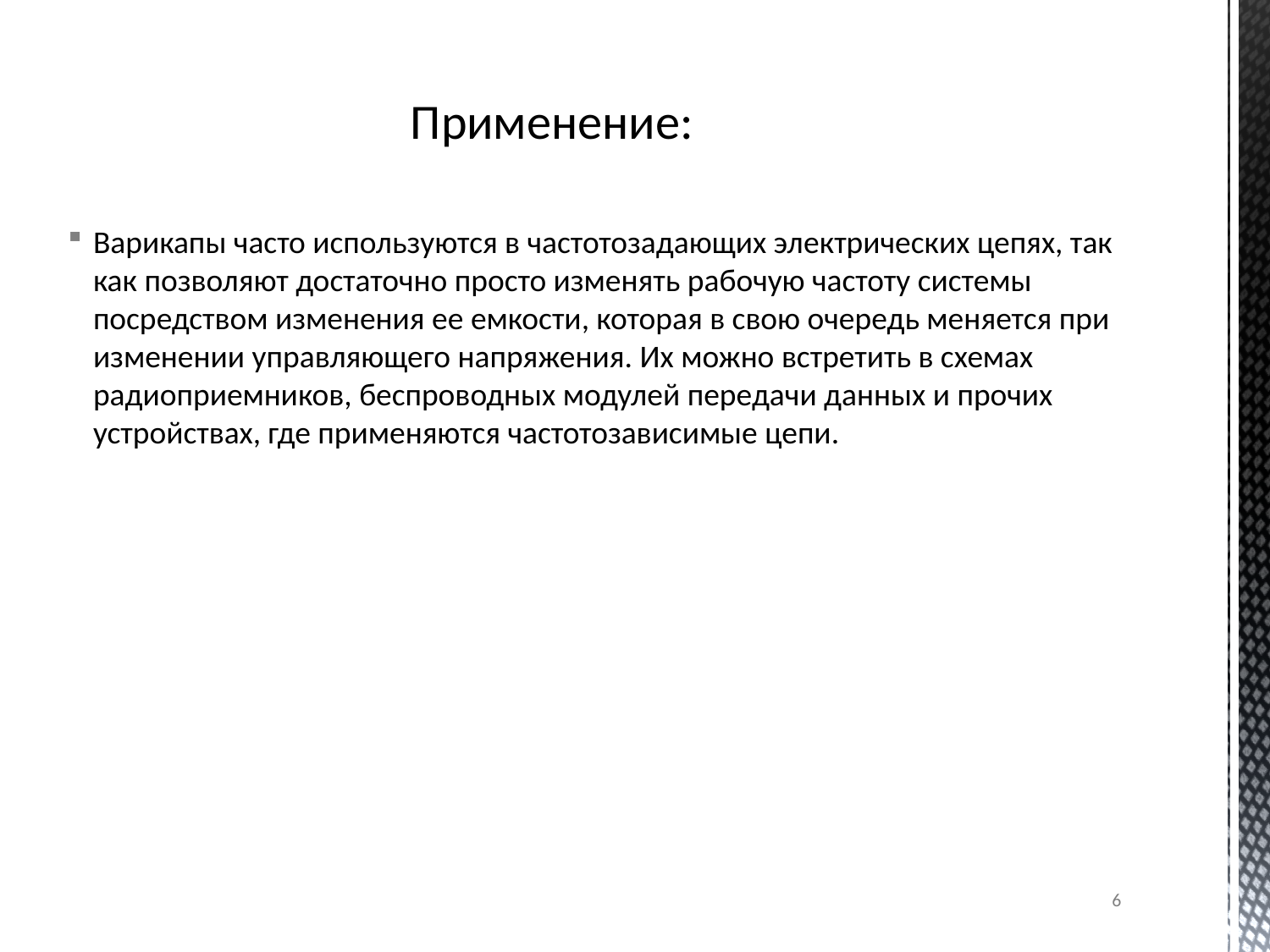

Варикапы часто используются в частотозадающих электрических цепях, так как позволяют достаточно просто изменять рабочую частоту системы посредством изменения ее емкости, которая в свою очередь меняется при изменении управляющего напряжения. Их можно встретить в схемах радиоприемников, беспроводных модулей передачи данных и прочих устройствах, где применяются частотозависимые цепи.

# Применение:
6